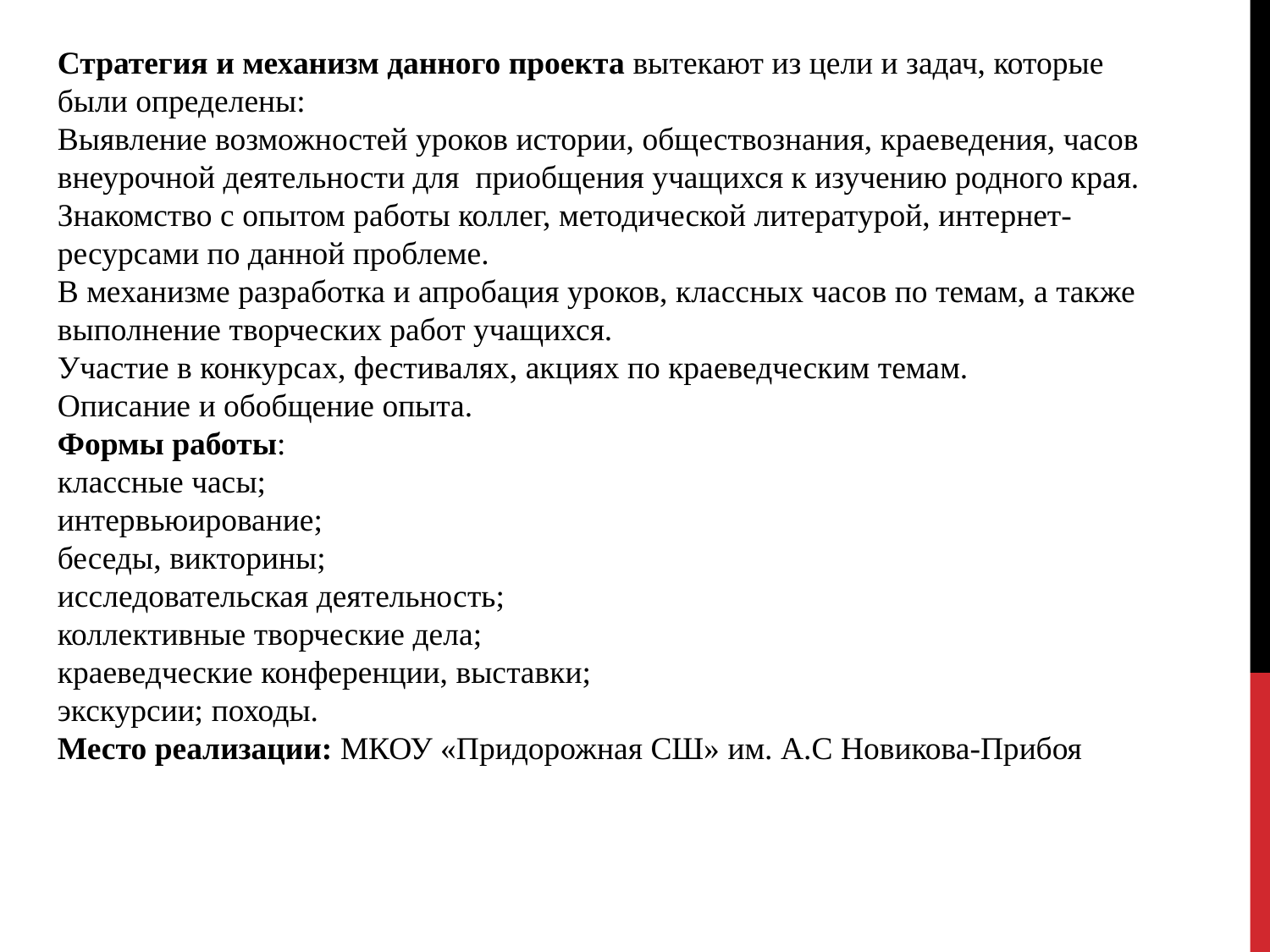

Стратегия и механизм данного проекта вытекают из цели и задач, которые были определены:
Выявление возможностей уроков истории, обществознания, краеведения, часов внеурочной деятельности для  приобщения учащихся к изучению родного края. Знакомство с опытом работы коллег, методической литературой, интернет-ресурсами по данной проблеме.
В механизме разработка и апробация уроков, классных часов по темам, а также выполнение творческих работ учащихся.
Участие в конкурсах, фестивалях, акциях по краеведческим темам.
Описание и обобщение опыта.
Формы работы:
классные часы;
интервьюирование;
беседы, викторины;
исследовательская деятельность;
коллективные творческие дела;
краеведческие конференции, выставки;
экскурсии; походы.
Место реализации: МКОУ «Придорожная СШ» им. А.С Новикова-Прибоя
# .
.